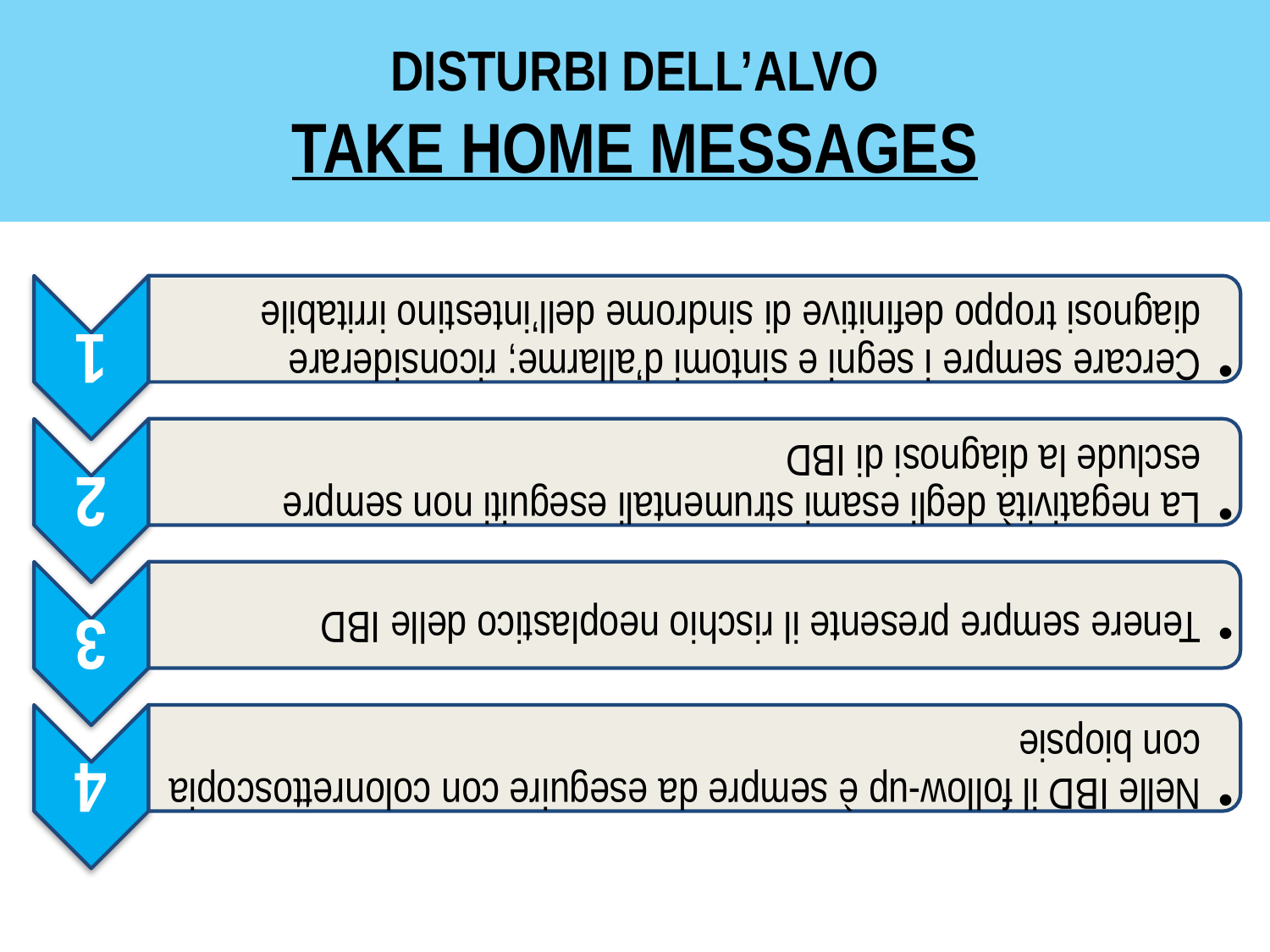

DISTURBI DELL’ALVO
TAKE HOME MESSAGES
1
Cercare sempre i segni e sintomi d’allarme; riconsiderare diagnosi troppo definitive di sindrome dell’intestino irritabile
2
La negatività degli esami strumentali eseguiti non sempre esclude la diagnosi di IBD
3
Tenere sempre presente il rischio neoplastico delle IBD
4
Nelle IBD il follow-up è sempre da eseguire con colonrettoscopia con biopsie